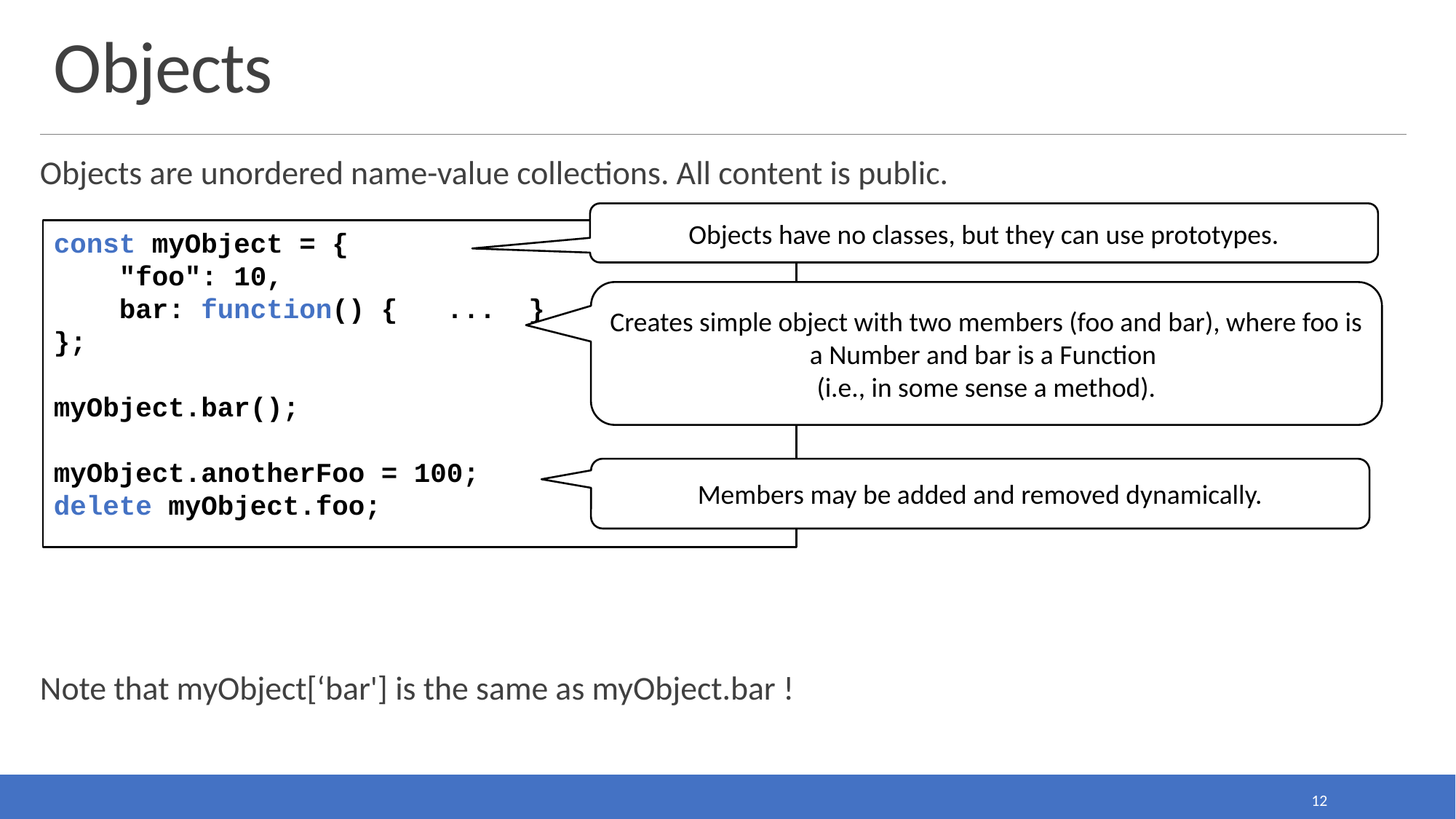

# Objects
Objects are unordered name-value collections. All content is public.

Note that myObject[‘bar'] is the same as myObject.bar !

Objects have no classes, but they can use prototypes.
const myObject = {
    "foo": 10,
    bar: function() {   ...  }
};
myObject.bar();

myObject.anotherFoo = 100;
delete myObject.foo;
Creates simple object with two members (foo and bar), where foo is a Number and bar is a Function
(i.e., in some sense a method).
Members may be added and removed dynamically.
12